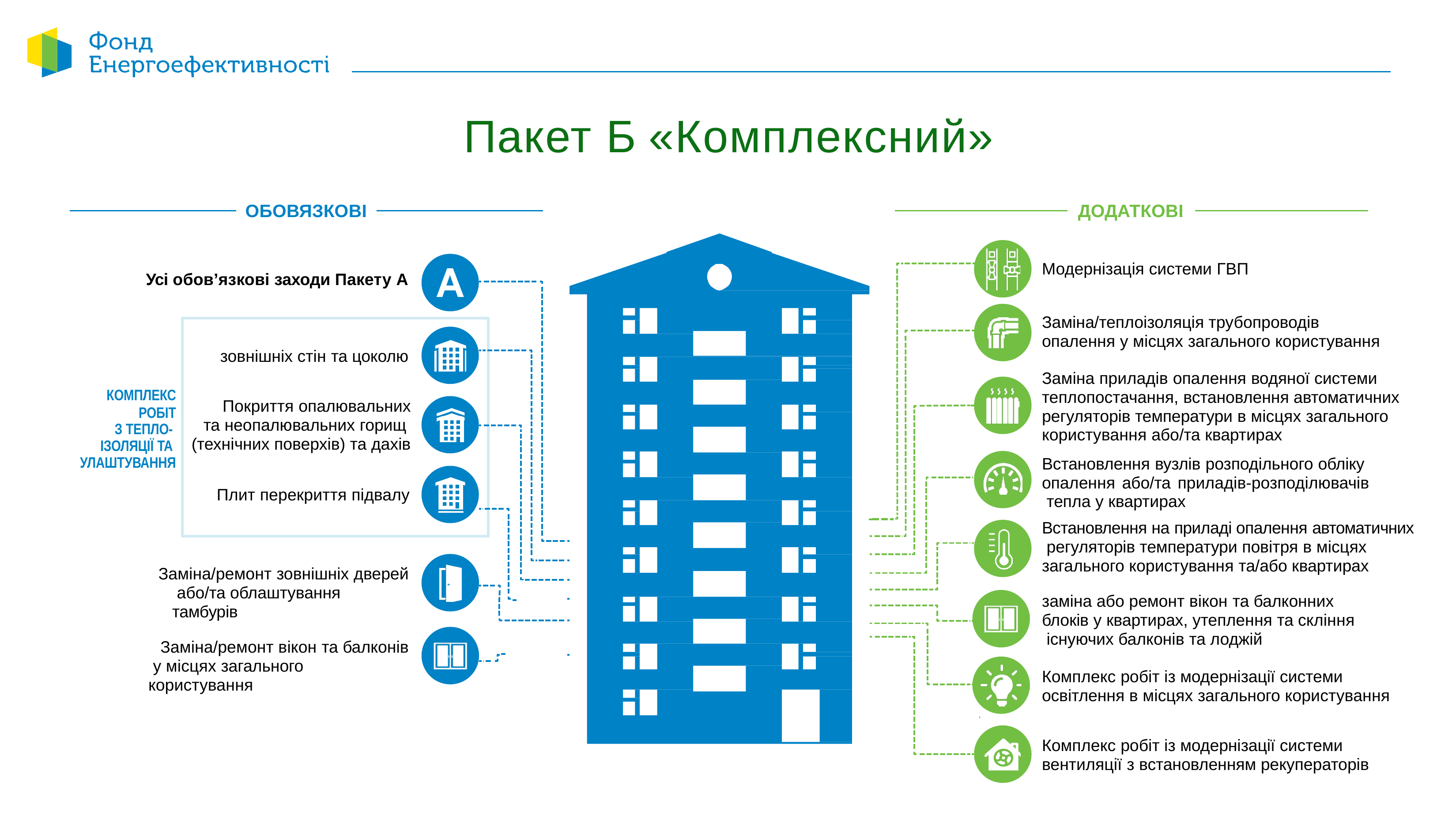

# Пакет Б «Комплексний»
ОБОВЯЗКОВІ
ДОДАТКОВІ

Модернізація системи ГВП

Усі обов’язкові заходи Пакету А

Заміна/теплоізоляція трубопроводів  опалення у місцях загального користування

зовнішніх cтін та цоколю

Заміна приладів опалення водяної системи  теплопостачання, встановлення автоматичних  регуляторів температури в місцях загального  користування або/та квартирах
Встановлення вузлів розподільного обліку  опалення або/та приладів-розподілювачів  тепла у квартирах
Встановлення на приладі опалення автоматичних  регуляторів температури повітря в місцях  загального користування та/або квартирах

КОМПЛЕКС
РОБІТ  З ТЕПЛО-  ІЗОЛЯЦІЇ ТА  УЛАШТУВАННЯ

Покриття опалювальних  та неопалювальних горищ  (технічних поверхів) та дахів

Плит перекриття підвалу

Заміна/ремонт зовнішніх дверей  або/та облаштування тамбурів

заміна або ремонт вікон та балконних  блоків у квартирах, утеплення та скління  існуючих балконів та лоджій

Заміна/ремонт вікон та балконів  у місцях загального користування

Комплекс робіт із модернізації системи  освітлення в місцях загального користування

Комплекс робіт із модернізації системи  вентиляції з встановленням рекуператорів